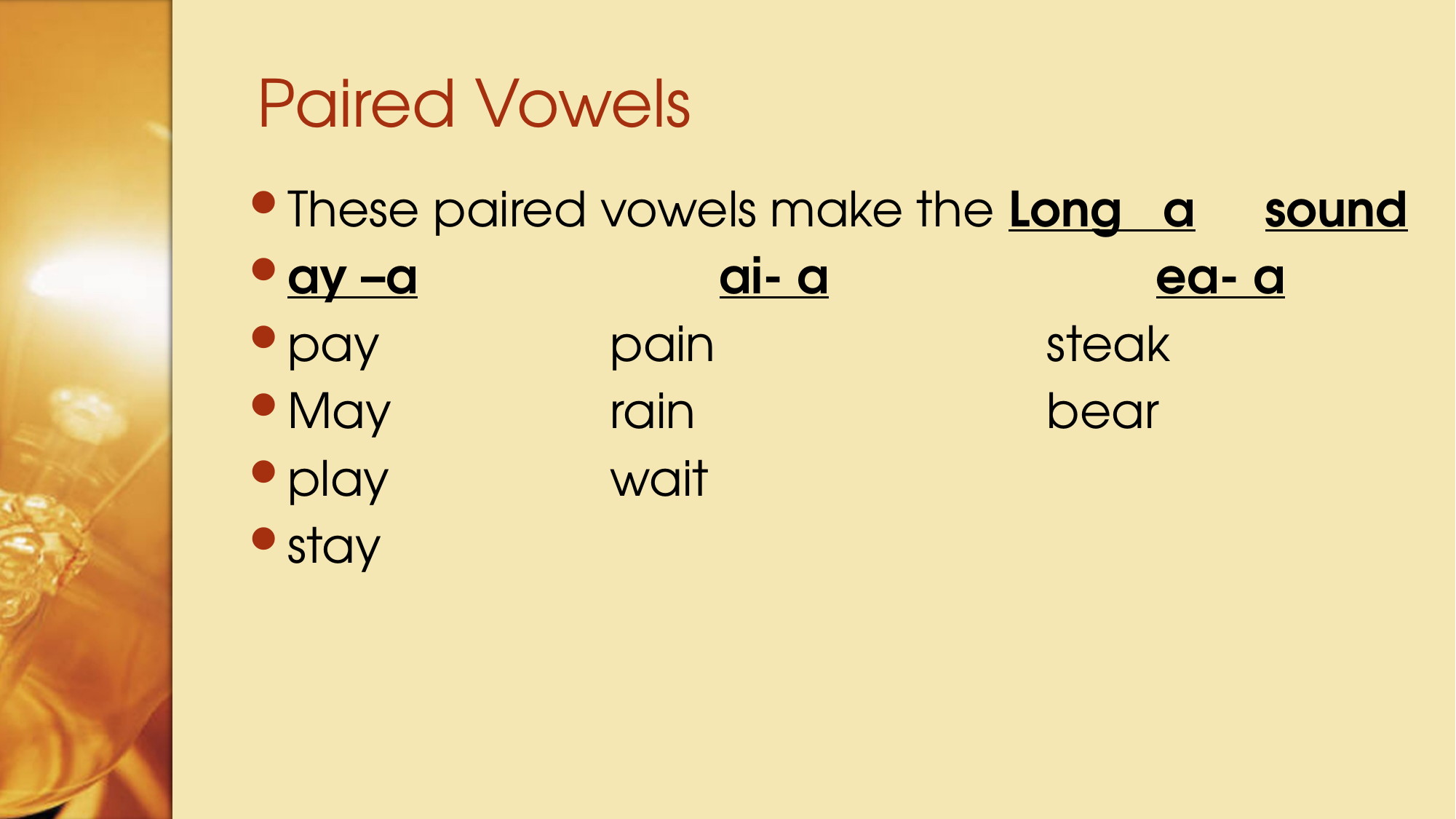

# Paired Vowels
These paired vowels make the Long   a	sound
ay –a			ai- a			ea- a
pay			pain				steak
May			rain				bear
play			wait
stay